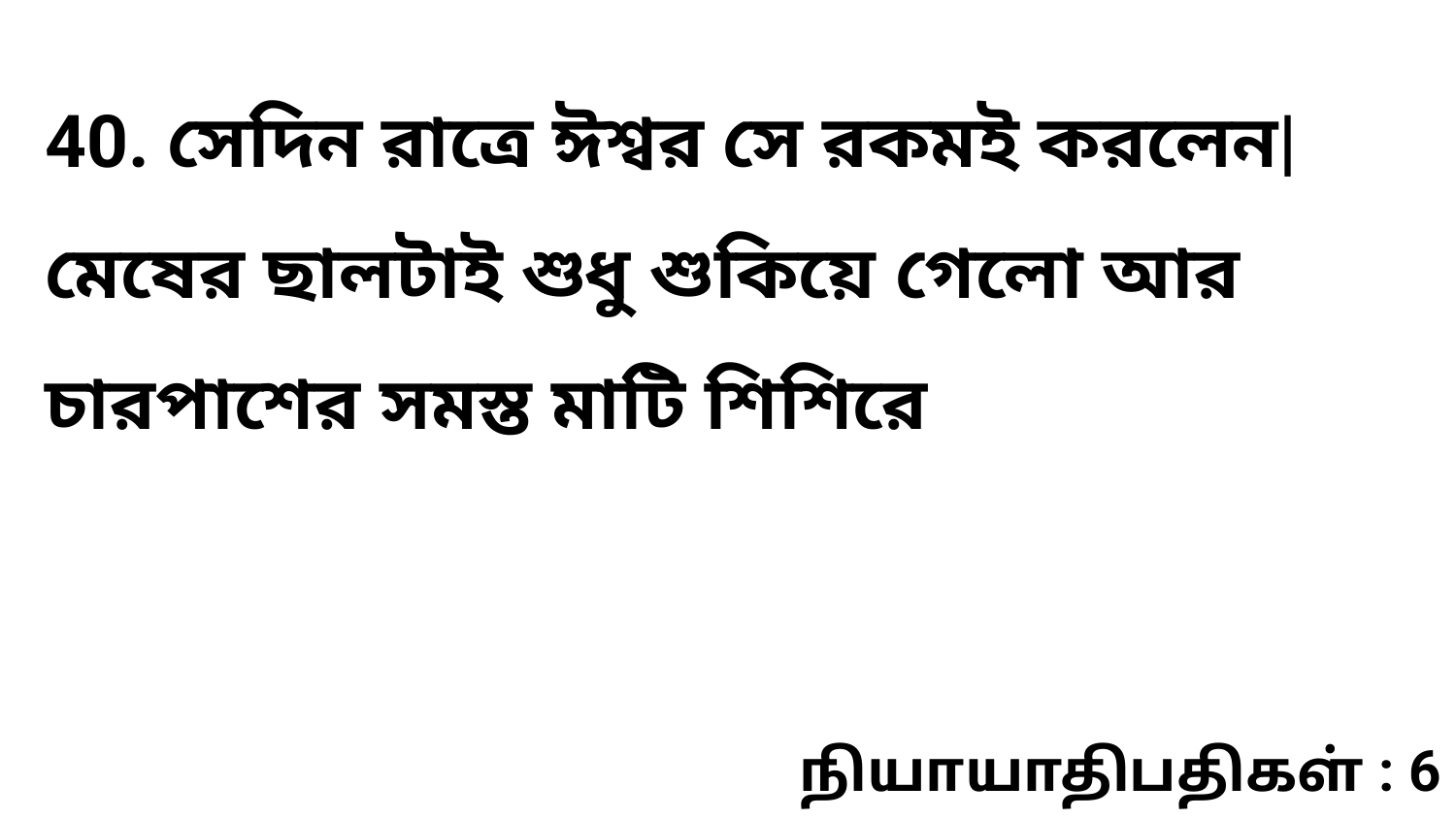

40. সেদিন রাত্রে ঈশ্বর সে রকমই করলেন| মেষের ছালটাই শুধু শুকিয়ে গেলো আর চারপাশের সমস্ত মাটি শিশিরে
நியாயாதிபதிகள் : 6